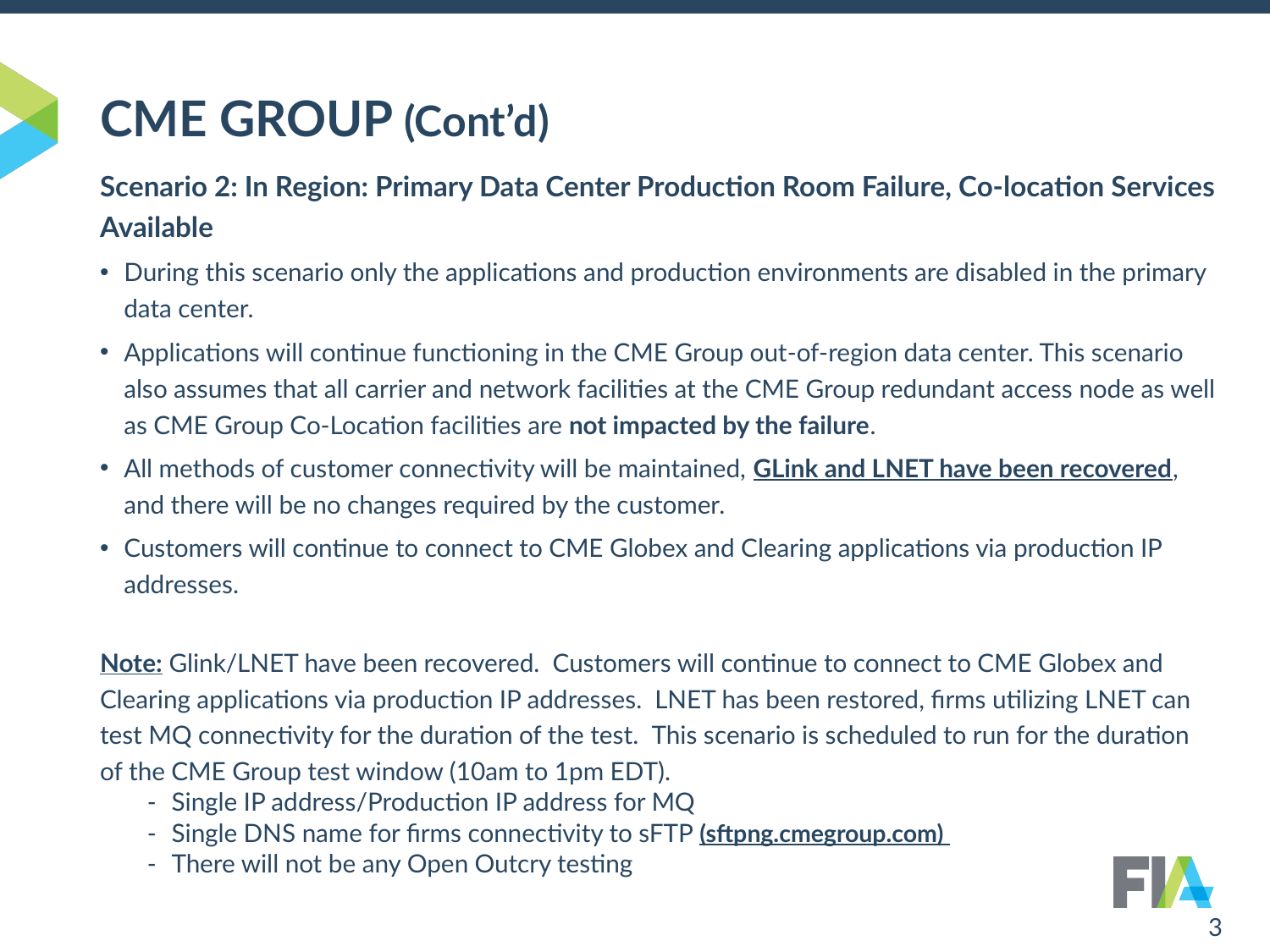

# CME GROUP (Cont’d)
Scenario 2: In Region: Primary Data Center Production Room Failure, Co-location Services Available
During this scenario only the applications and production environments are disabled in the primary data center.
Applications will continue functioning in the CME Group out-of-region data center. This scenario also assumes that all carrier and network facilities at the CME Group redundant access node as well as CME Group Co-Location facilities are not impacted by the failure.
All methods of customer connectivity will be maintained, GLink and LNET have been recovered, and there will be no changes required by the customer.
Customers will continue to connect to CME Globex and Clearing applications via production IP addresses.

Note: Glink/LNET have been recovered.  Customers will continue to connect to CME Globex and Clearing applications via production IP addresses.  LNET has been restored, firms utilizing LNET can test MQ connectivity for the duration of the test.  This scenario is scheduled to run for the duration of the CME Group test window (10am to 1pm EDT).
Single IP address/Production IP address for MQ
Single DNS name for firms connectivity to sFTP (sftpng.cmegroup.com)
There will not be any Open Outcry testing